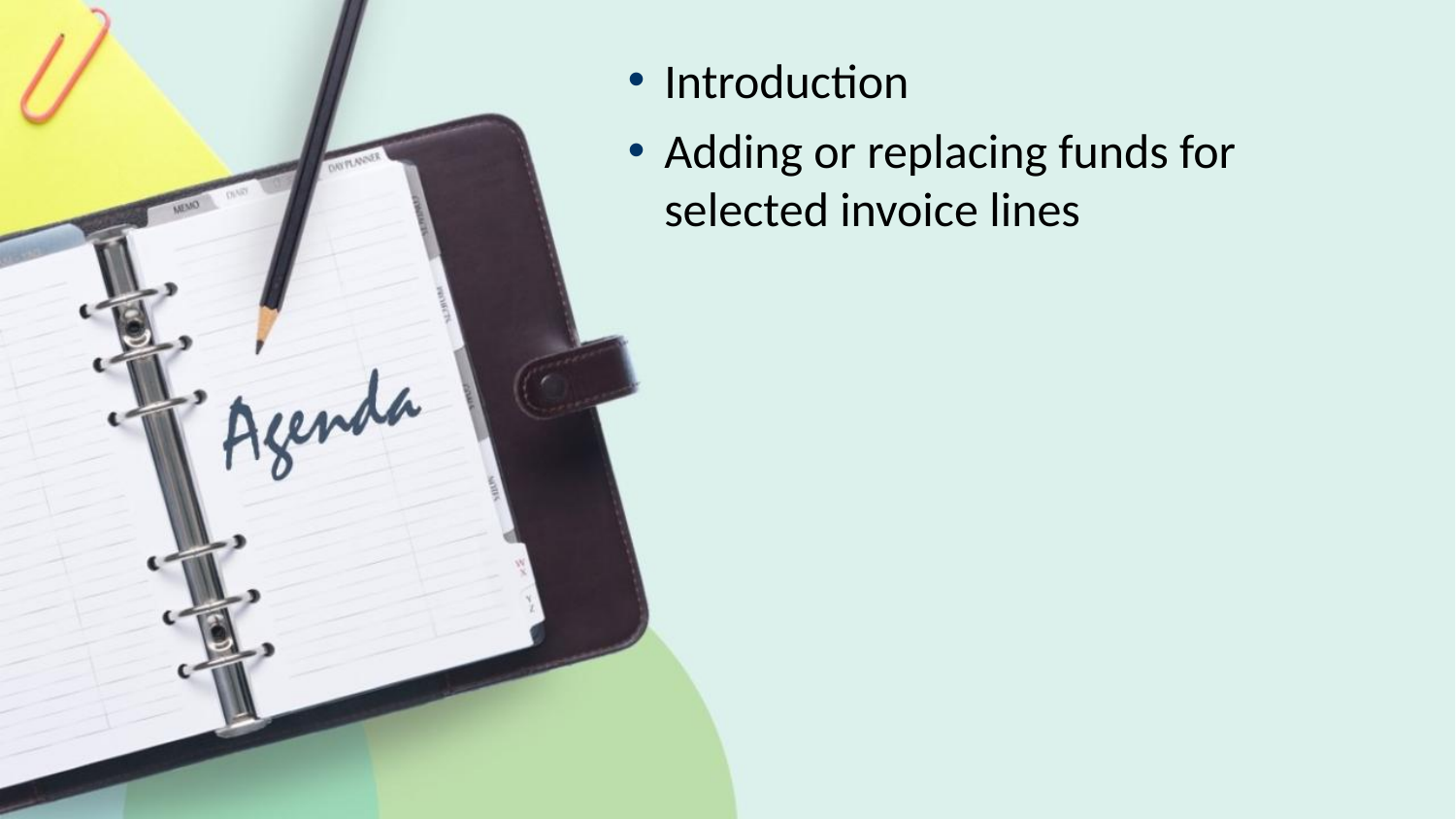

Introduction
Adding or replacing funds for selected invoice lines